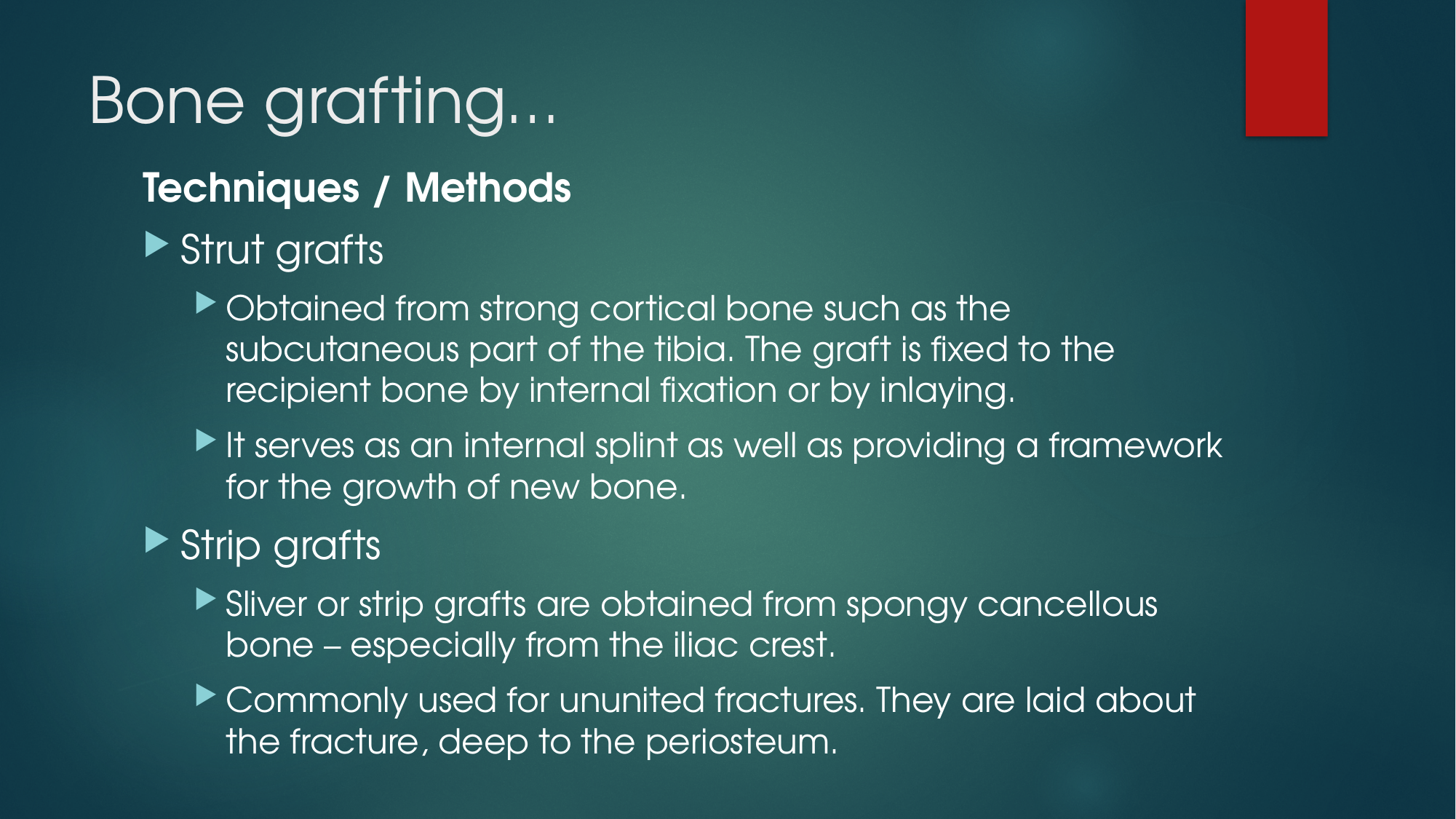

# Bone grafting…
Techniques / Methods
Strut grafts
Obtained from strong cortical bone such as the subcutaneous part of the tibia. The graft is fixed to the recipient bone by internal fixation or by inlaying.
It serves as an internal splint as well as providing a framework for the growth of new bone.
Strip grafts
Sliver or strip grafts are obtained from spongy cancellous bone – especially from the iliac crest.
Commonly used for ununited fractures. They are laid about the fracture, deep to the periosteum.